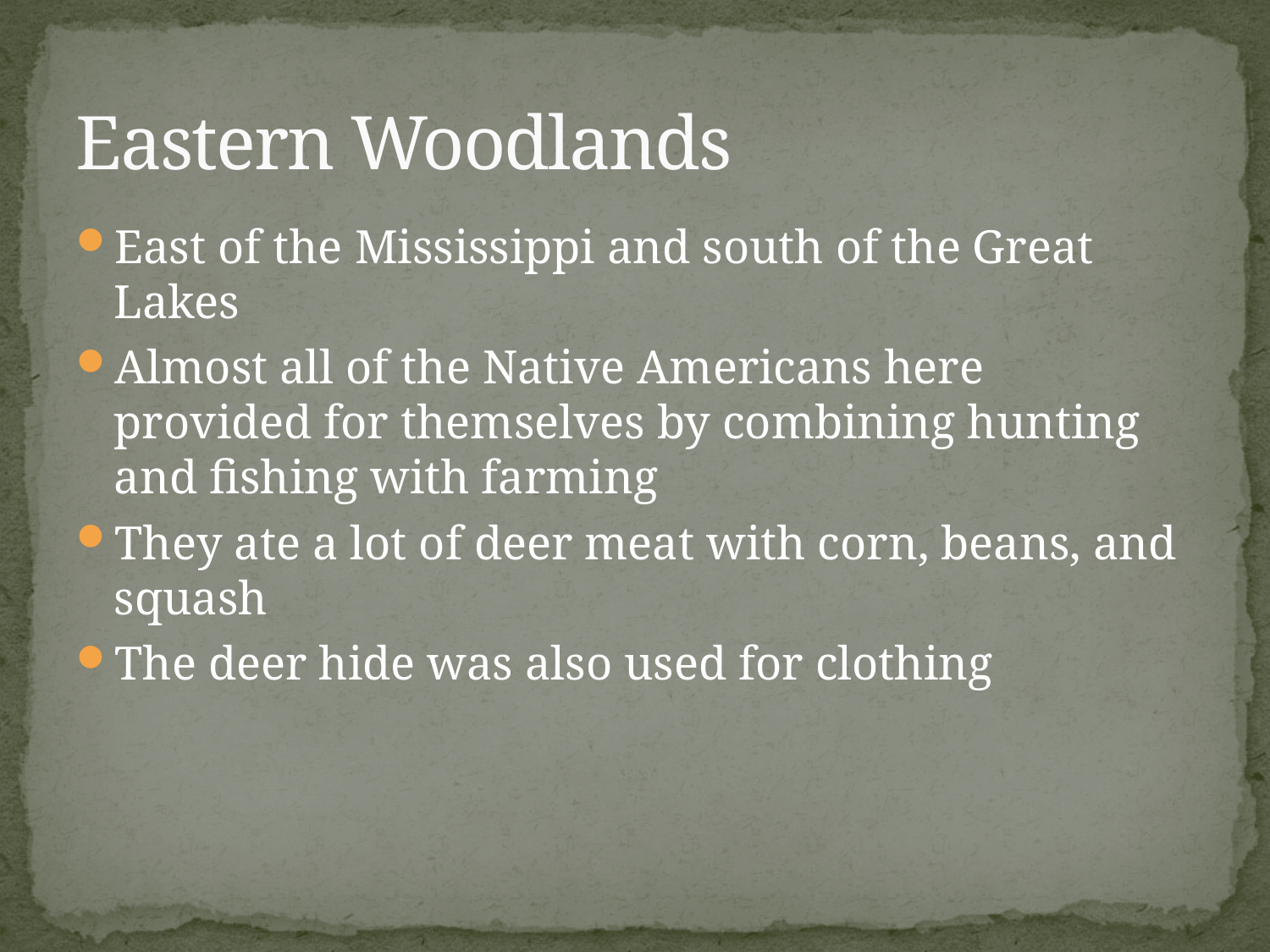

# Eastern Woodlands
East of the Mississippi and south of the Great Lakes
Almost all of the Native Americans here provided for themselves by combining hunting and fishing with farming
They ate a lot of deer meat with corn, beans, and squash
The deer hide was also used for clothing